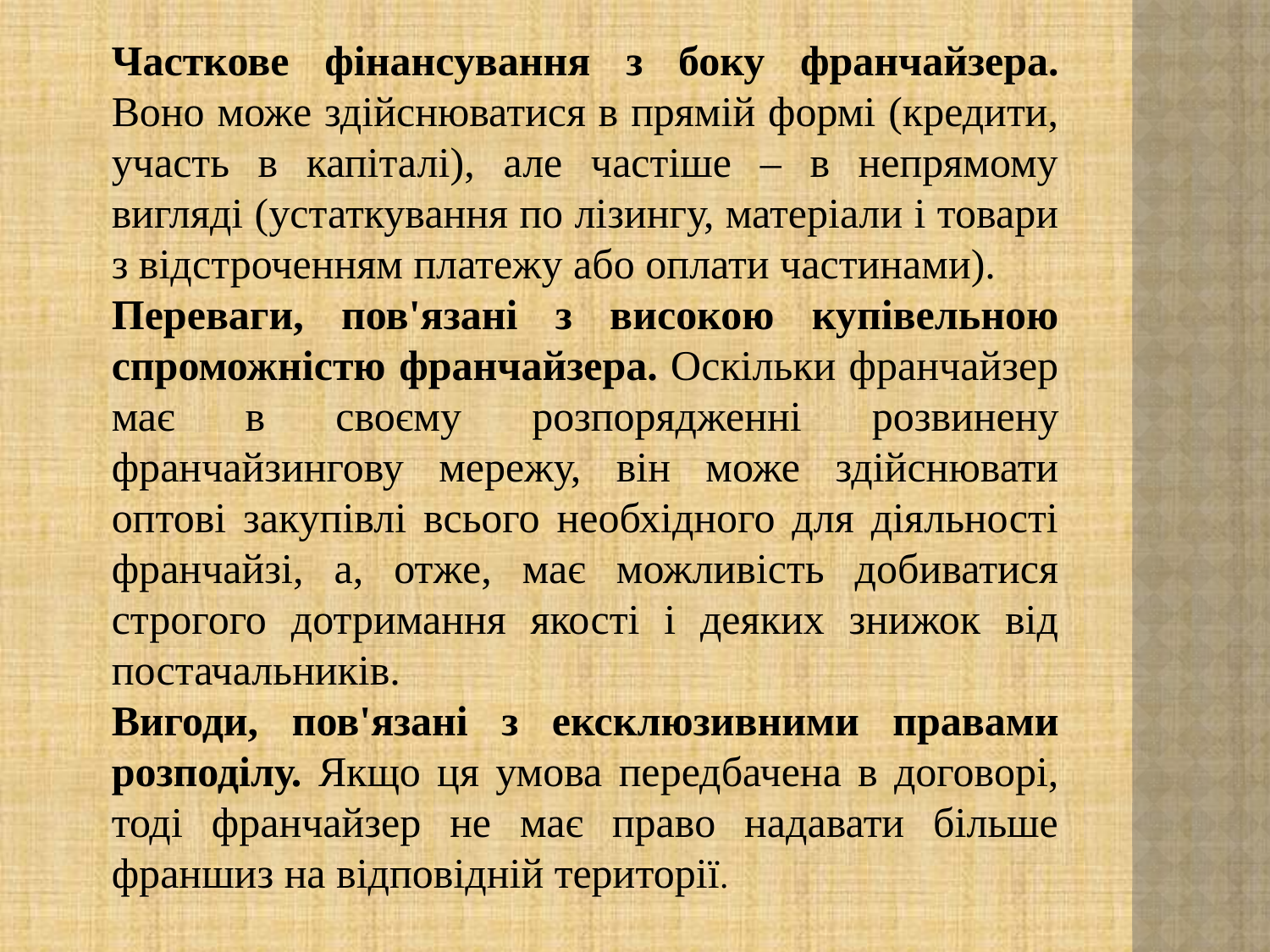

Часткове фінансування з боку франчайзера. Воно може здійснюватися в прямій формі (кредити, участь в капіталі), але частіше – в непрямому вигляді (устаткування по лізингу, матеріали і товари з відстроченням платежу або оплати частинами).
Переваги, пов'язані з високою купівельною спроможністю франчайзера. Оскільки франчайзер має в своєму розпорядженні розвинену франчайзингову мережу, він може здійснювати оптові закупівлі всього необхідного для діяльності франчайзі, а, отже, має можливість добиватися строгого дотримання якості і деяких знижок від постачальників.
Вигоди, пов'язані з ексклюзивними правами розподілу. Якщо ця умова передбачена в договорі, тоді франчайзер не має право надавати більше франшиз на відповідній території.